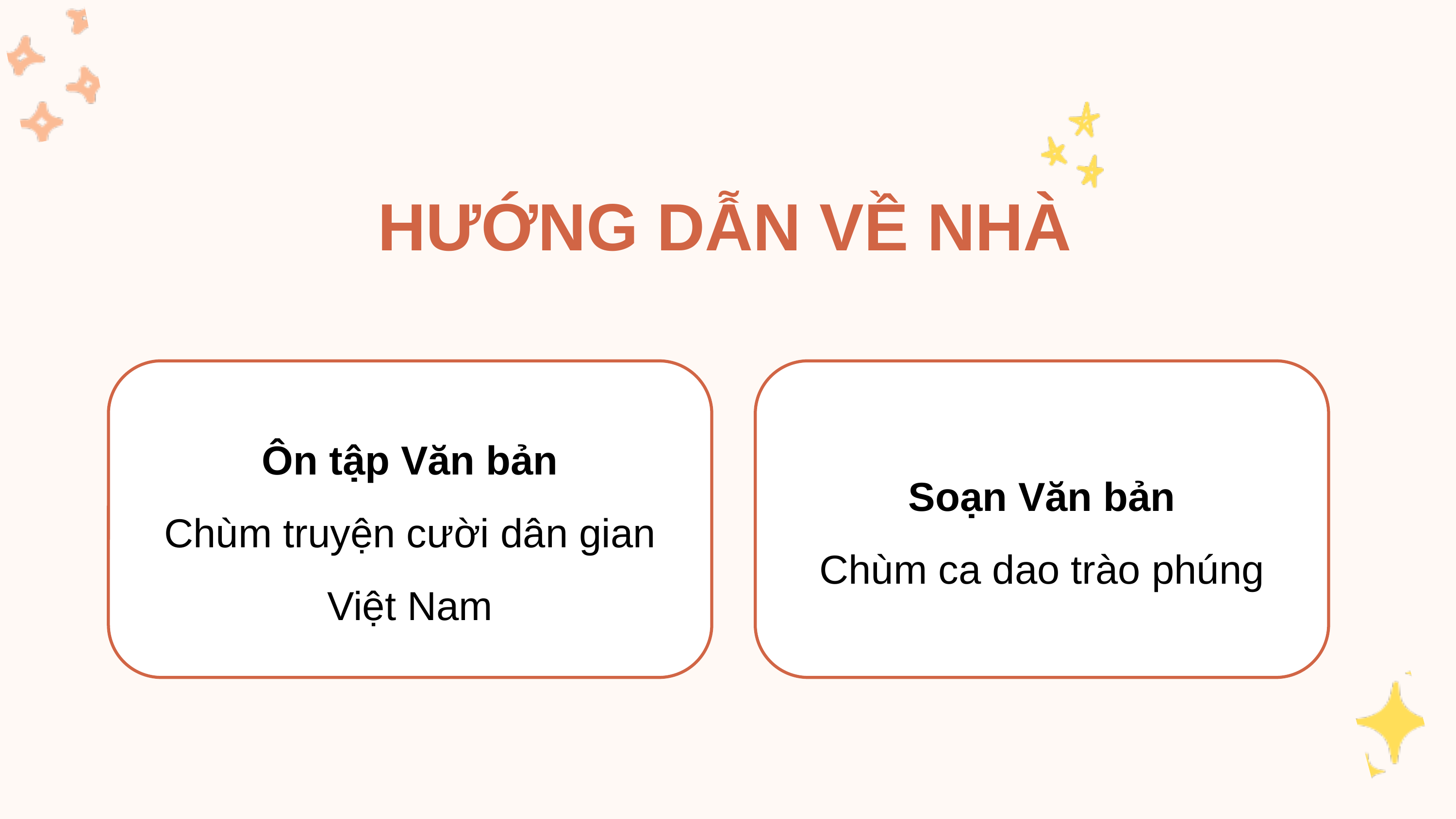

HƯỚNG DẪN VỀ NHÀ
Ôn tập Văn bản
Chùm truyện cười dân gian Việt Nam
Soạn Văn bản
Chùm ca dao trào phúng